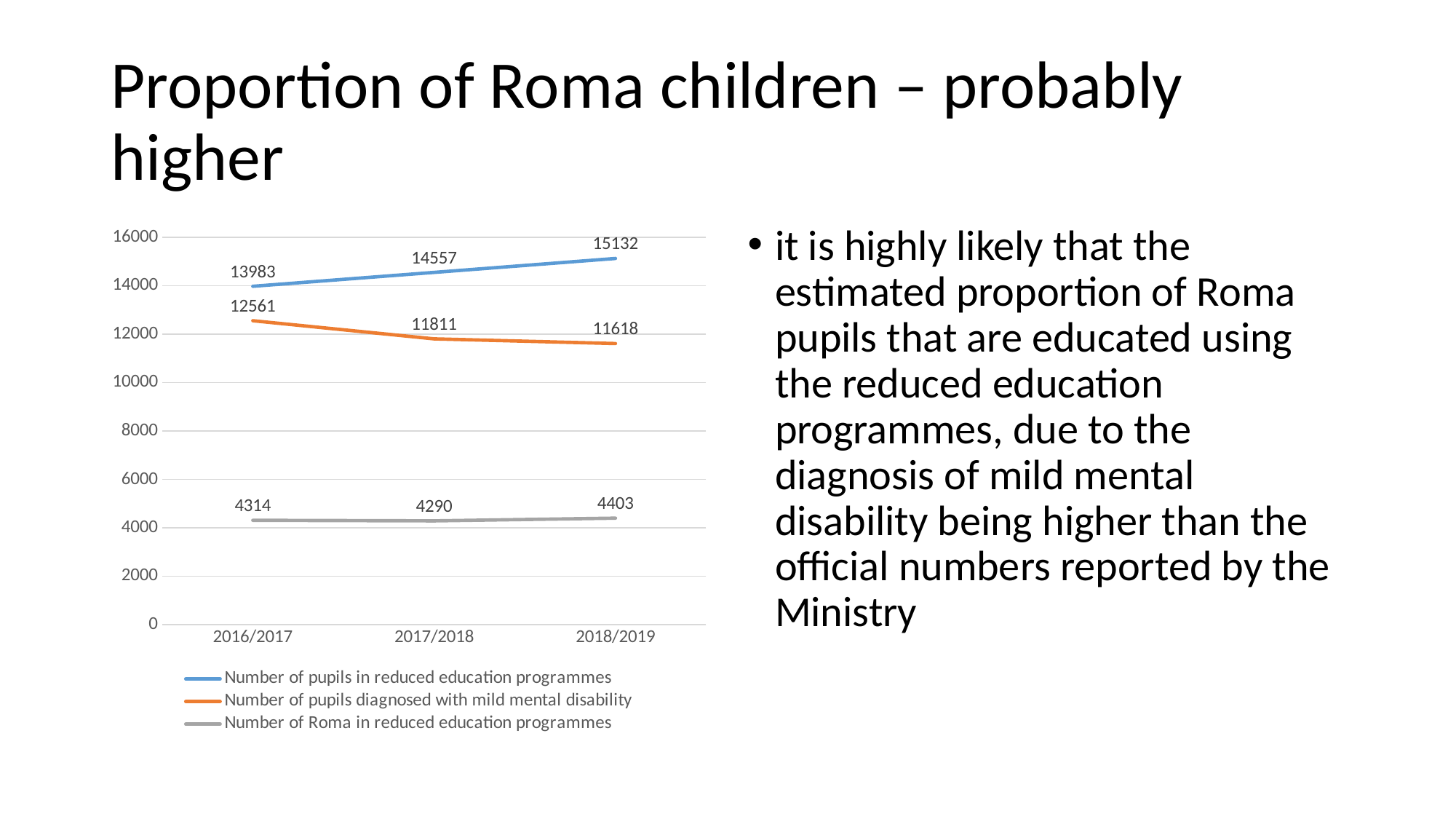

# Proportion of Roma children – probably higher

### Chart

| Category | Number of pupils in reduced education programmes | Number of pupils diagnosed with mild mental disability | Number of Roma in reduced education programmes |
|---|---|---|---|
| 2016/2017 | 13983.0 | 12561.0 | 4314.0 |
| 2017/2018 | 14557.0 | 11811.0 | 4290.0 |
| 2018/2019 | 15132.0 | 11618.0 | 4403.0 |
it is highly likely that the estimated proportion of Roma pupils that are educated using the reduced education programmes, due to the diagnosis of mild mental disability being higher than the official numbers reported by the Ministry